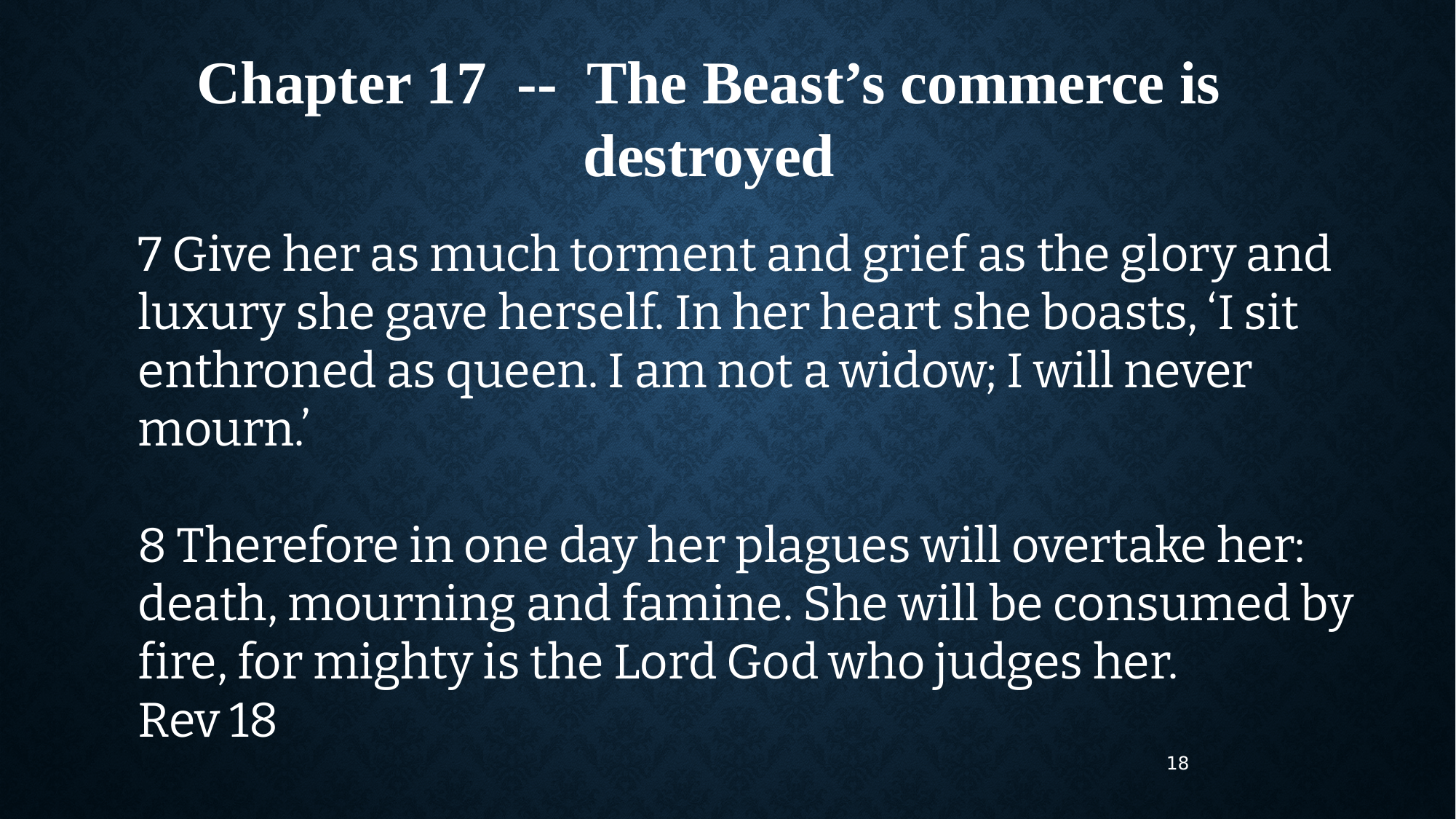

Chapter 17  --  The Beast’s commerce is destroyed
7 Give her as much torment and grief as the glory and luxury she gave herself. In her heart she boasts, ‘I sit enthroned as queen. I am not a widow; I will never mourn.’

8 Therefore in one day her plagues will overtake her: death, mourning and famine. She will be consumed by fire, for mighty is the Lord God who judges her.
Rev 18

18